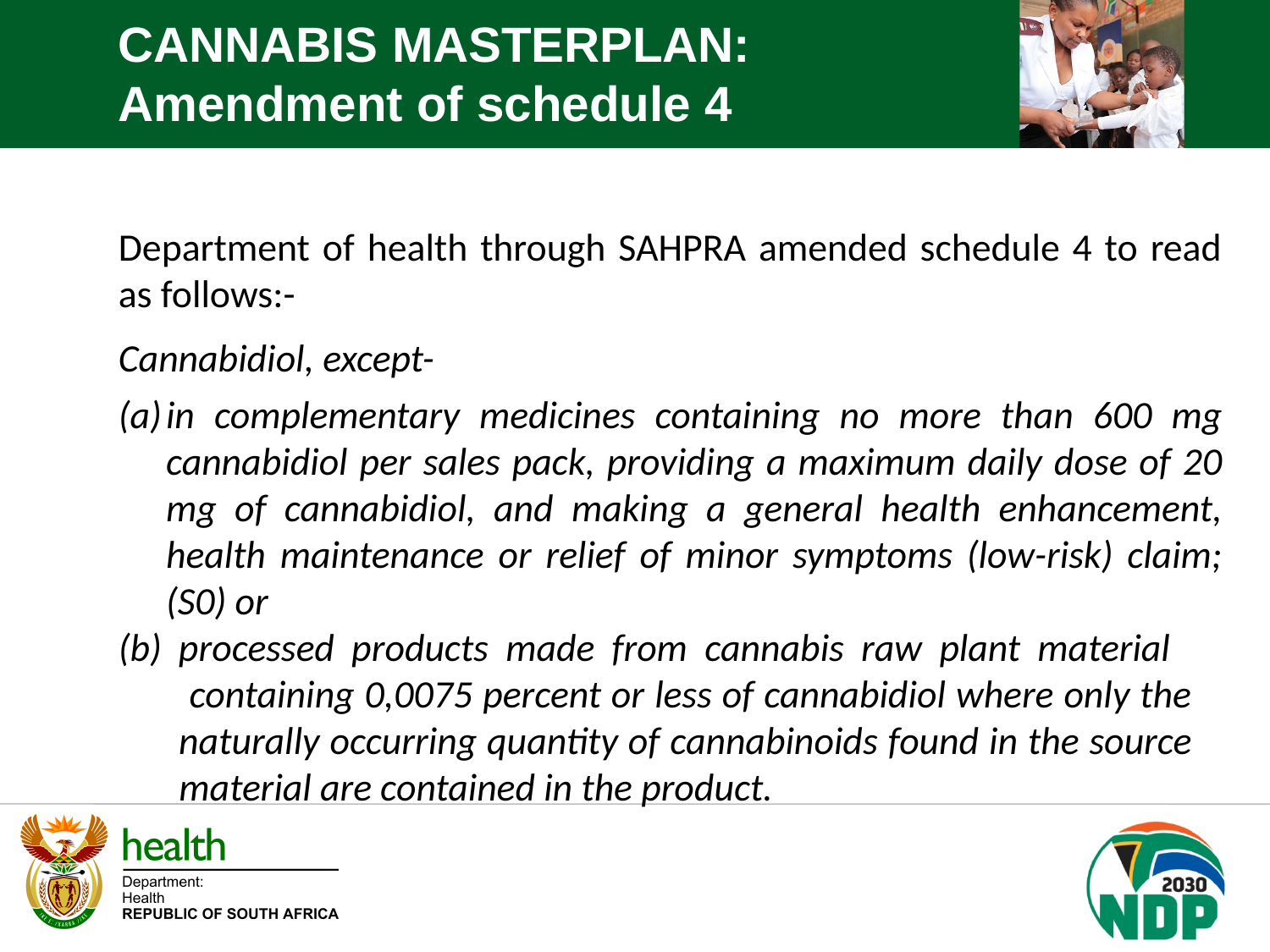

CANNABIS MASTERPLAN: Amendment of schedule 4
Department of health through SAHPRA amended schedule 4 to read as follows:-
Cannabidiol, except-
in complementary medicines containing no more than 600 mg cannabidiol per sales pack, providing a maximum daily dose of 20 mg of cannabidiol, and making a general health enhancement, health maintenance or relief of minor symptoms (low-risk) claim; (S0) or
(b) processed products made from cannabis raw plant material
       containing 0,0075 percent or less of cannabidiol where only the
      naturally occurring quantity of cannabinoids found in the source
       material are contained in the product.